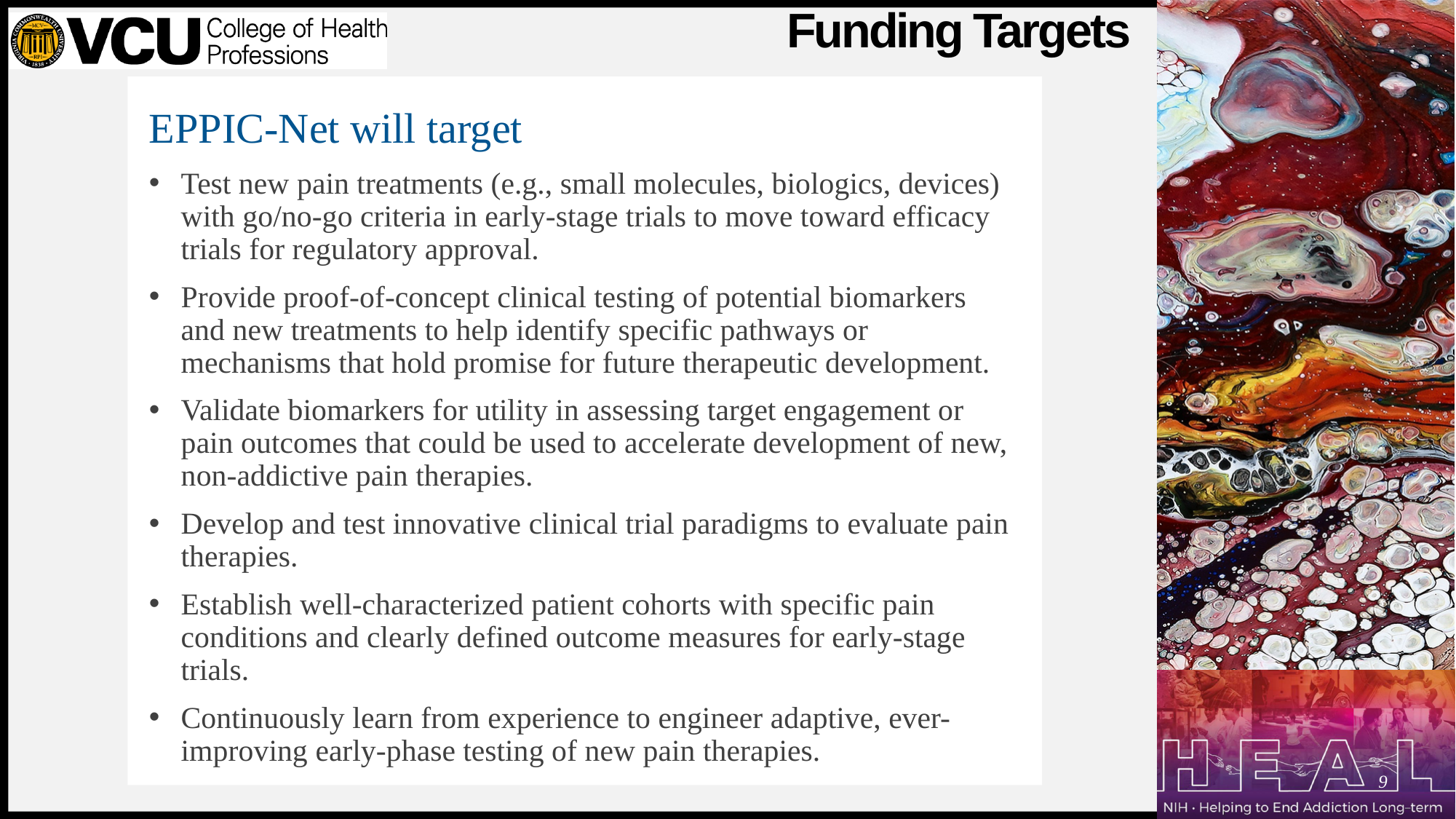

# Funding Targets
EPPIC-Net will target
Test new pain treatments (e.g., small molecules, biologics, devices) with go/no-go criteria in early-stage trials to move toward efficacy trials for regulatory approval.
Provide proof-of-concept clinical testing of potential biomarkers and new treatments to help identify specific pathways or mechanisms that hold promise for future therapeutic development.
Validate biomarkers for utility in assessing target engagement or pain outcomes that could be used to accelerate development of new, non-addictive pain therapies.
Develop and test innovative clinical trial paradigms to evaluate pain therapies.
Establish well-characterized patient cohorts with specific pain conditions and clearly defined outcome measures for early-stage trials.
Continuously learn from experience to engineer adaptive, ever-improving early-phase testing of new pain therapies.

9